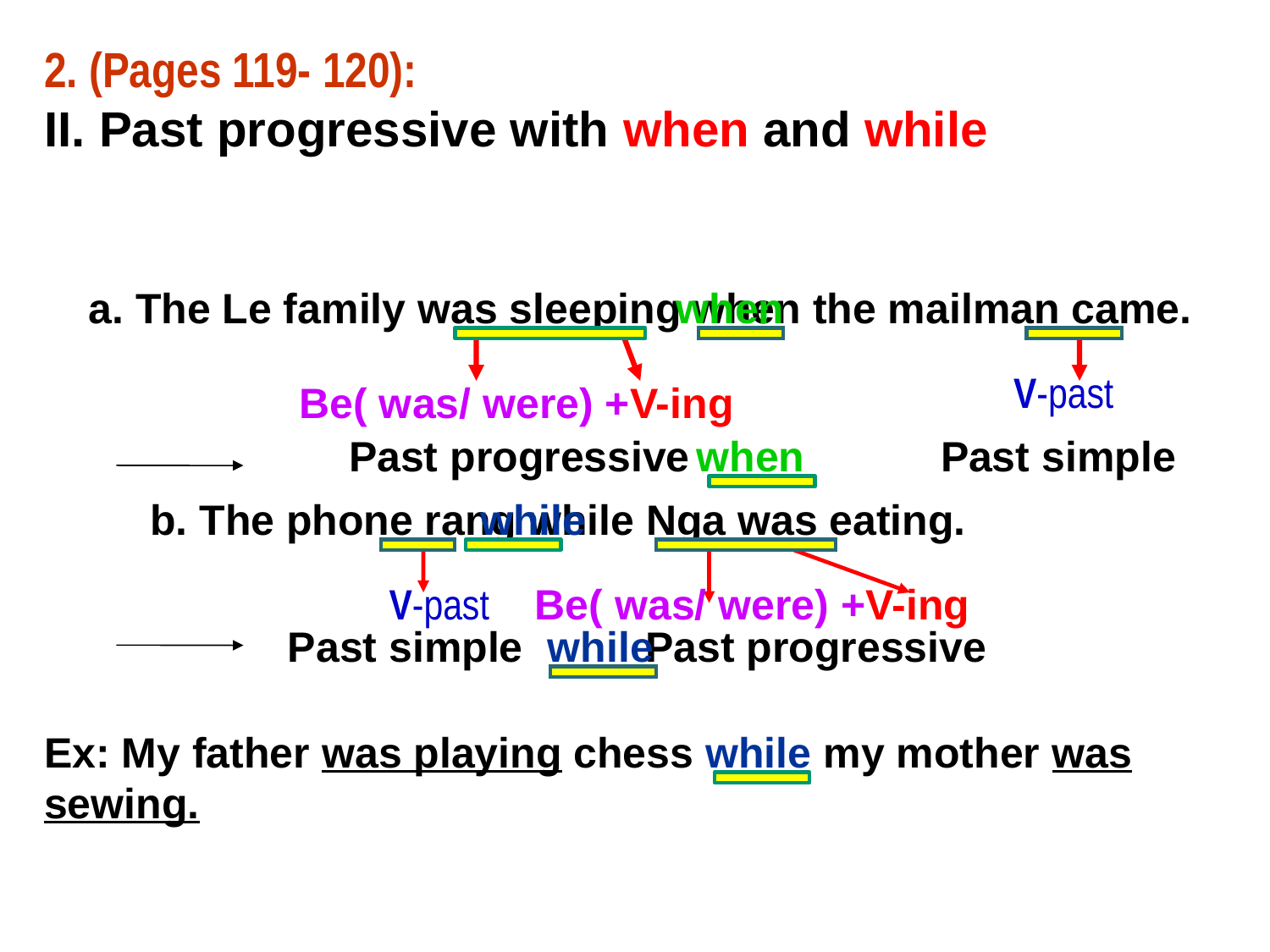

2. (Pages 119- 120):
II. Past progressive with when and while
a. The Le family was sleeping when the mailman came.
when

V-past
Be( was/ were) +V-ing
Past progressive
when
Past simple

b. The phone rang while Nga was eating.
while

V-past
Be( was/ were) +V-ing
Past simple
while
Past progressive

Ex: My father was playing chess while my mother was sewing.